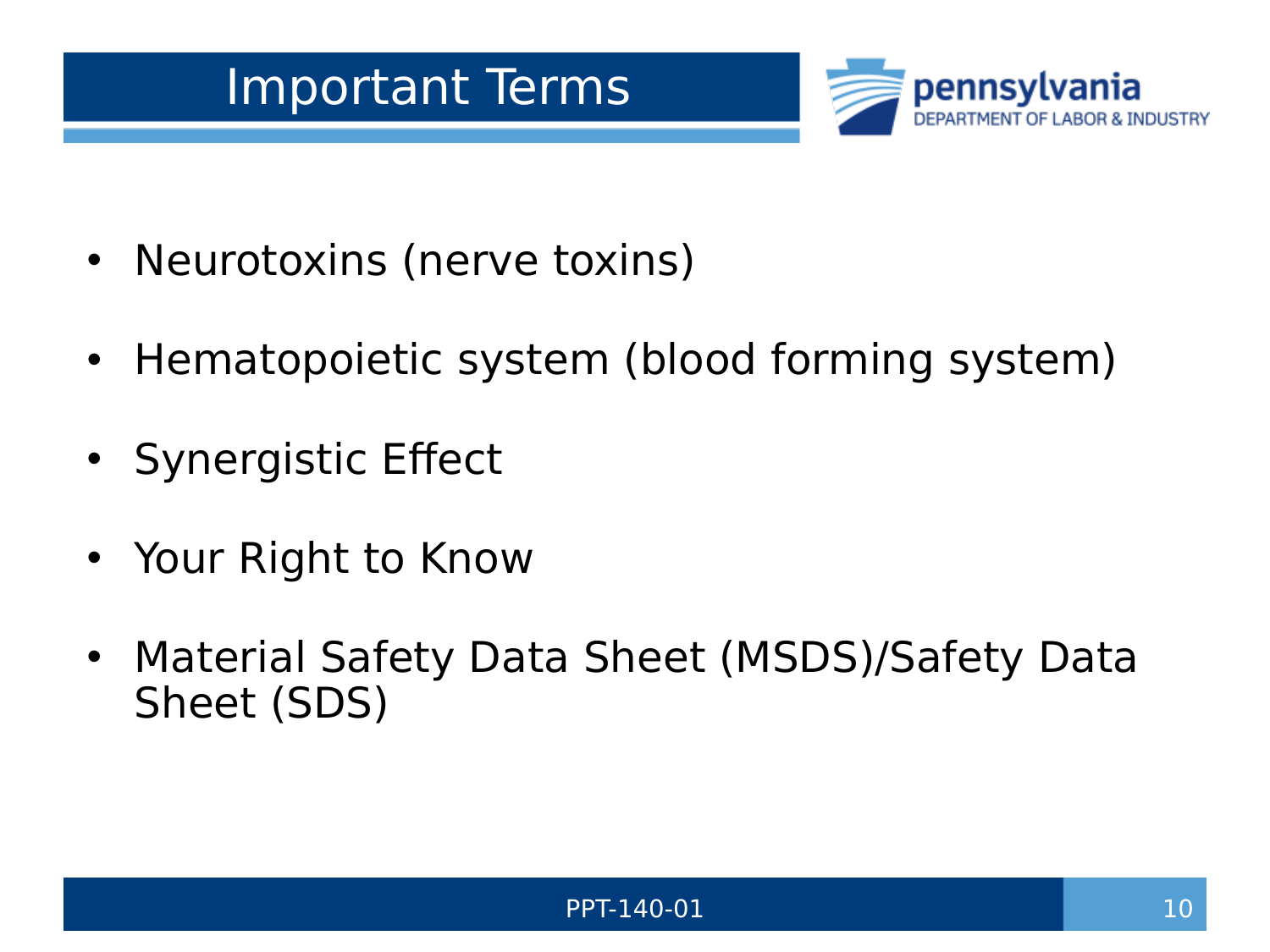

# Important Terms
Neurotoxins (nerve toxins)

Hematopoietic system (blood forming system)

Synergistic Effect

Your Right to Know

Material Safety Data Sheet (MSDS)/Safety Data Sheet (SDS)

PPT-140-01
10